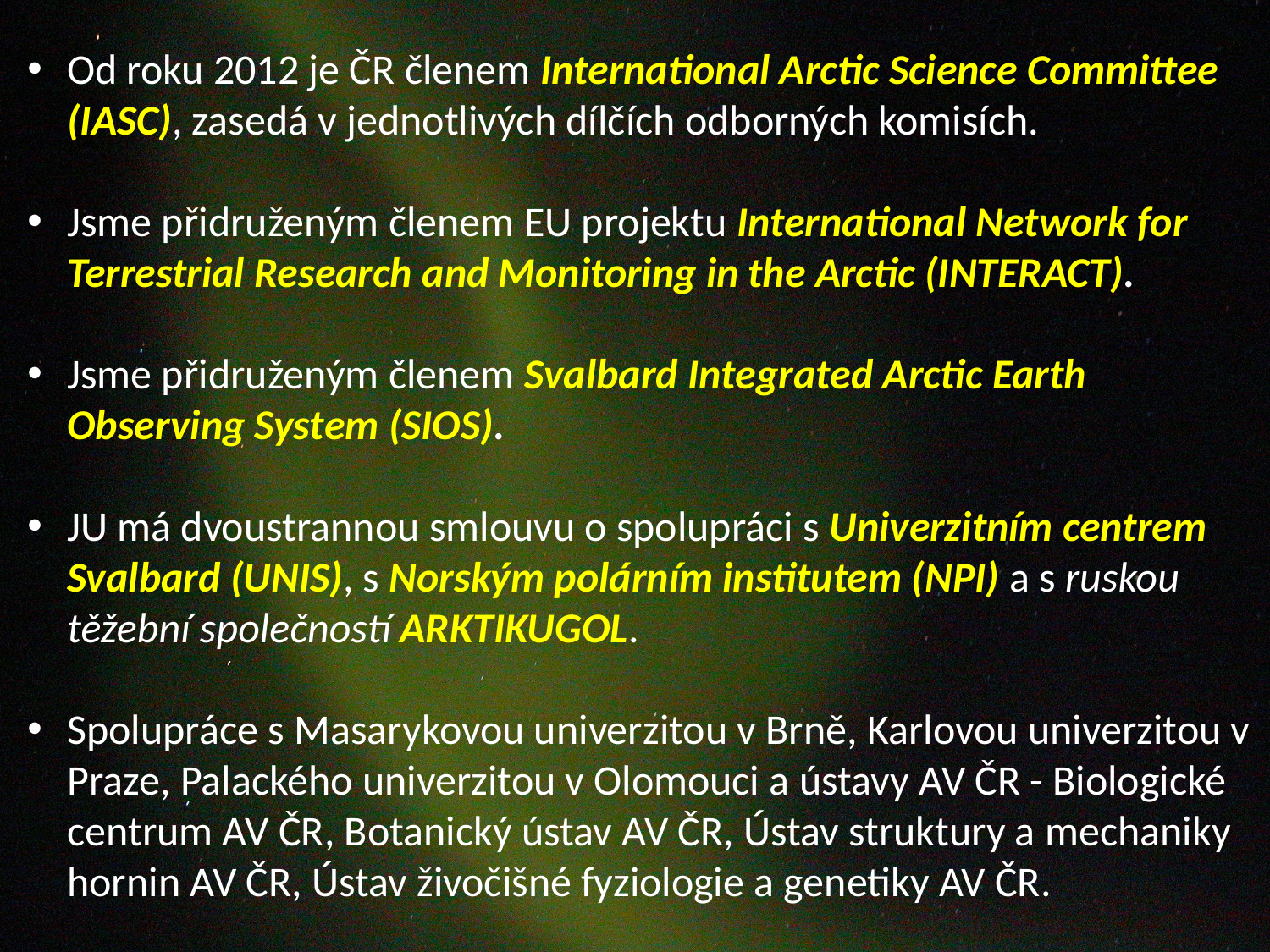

Od roku 2012 je ČR členem International Arctic Science Committee (IASC), zasedá v jednotlivých dílčích odborných komisích.

Jsme přidruženým členem EU projektu International Network for Terrestrial Research and Monitoring in the Arctic (INTERACT).

Jsme přidruženým členem Svalbard Integrated Arctic Earth Observing System (SIOS).

JU má dvoustrannou smlouvu o spolupráci s Univerzitním centrem Svalbard (UNIS), s Norským polárním institutem (NPI) a s ruskou těžební společností ARKTIKUGOL.

Spolupráce s Masarykovou univerzitou v Brně, Karlovou univerzitou v Praze, Palackého univerzitou v Olomouci a ústavy AV ČR - Biologické centrum AV ČR, Botanický ústav AV ČR, Ústav struktury a mechaniky hornin AV ČR, Ústav živočišné fyziologie a genetiky AV ČR.